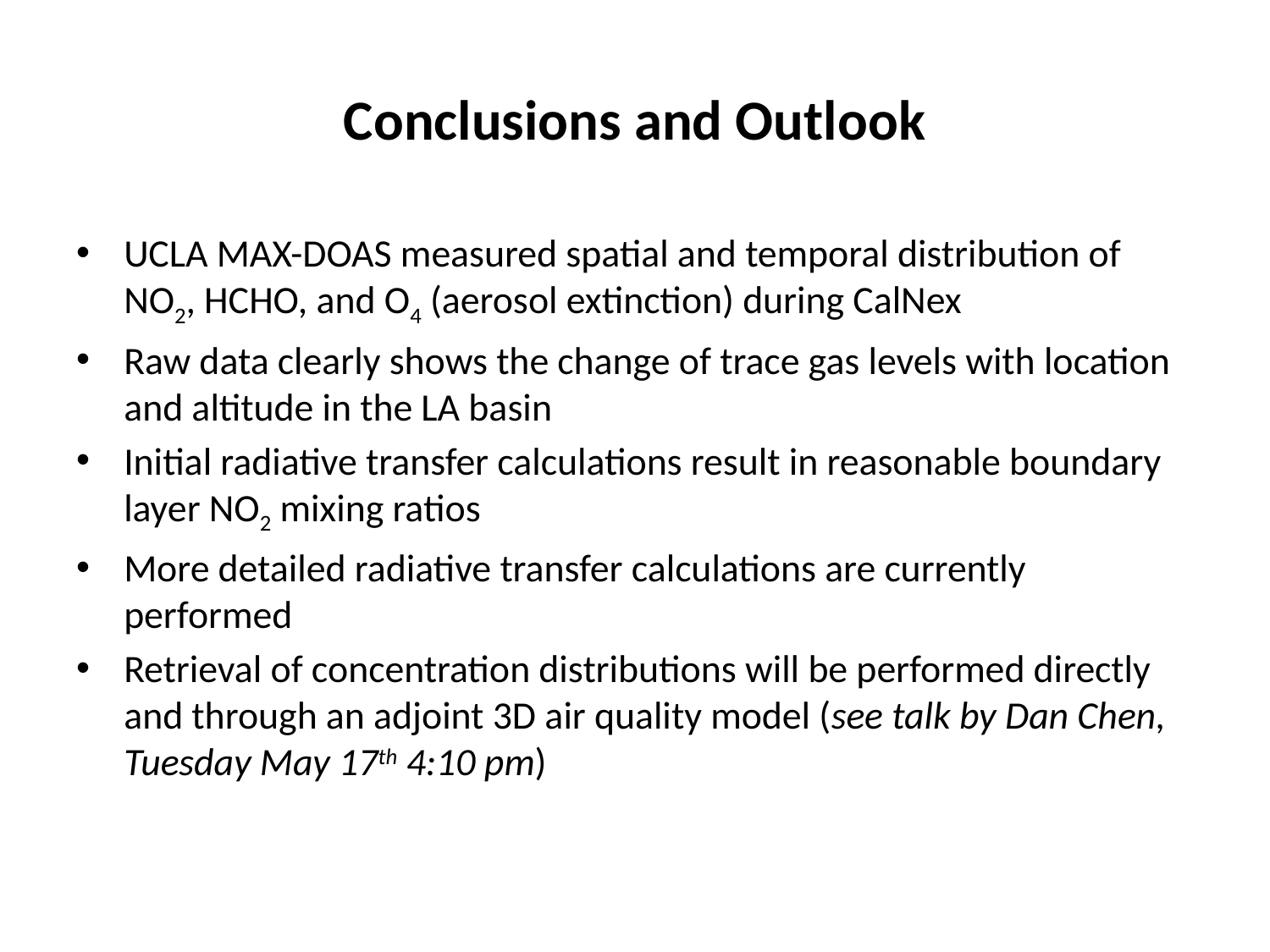

# Conclusions and Outlook
UCLA MAX-DOAS measured spatial and temporal distribution of NO2, HCHO, and O4 (aerosol extinction) during CalNex
Raw data clearly shows the change of trace gas levels with location and altitude in the LA basin
Initial radiative transfer calculations result in reasonable boundary layer NO2 mixing ratios
More detailed radiative transfer calculations are currently performed
Retrieval of concentration distributions will be performed directly and through an adjoint 3D air quality model (see talk by Dan Chen, Tuesday May 17th 4:10 pm)